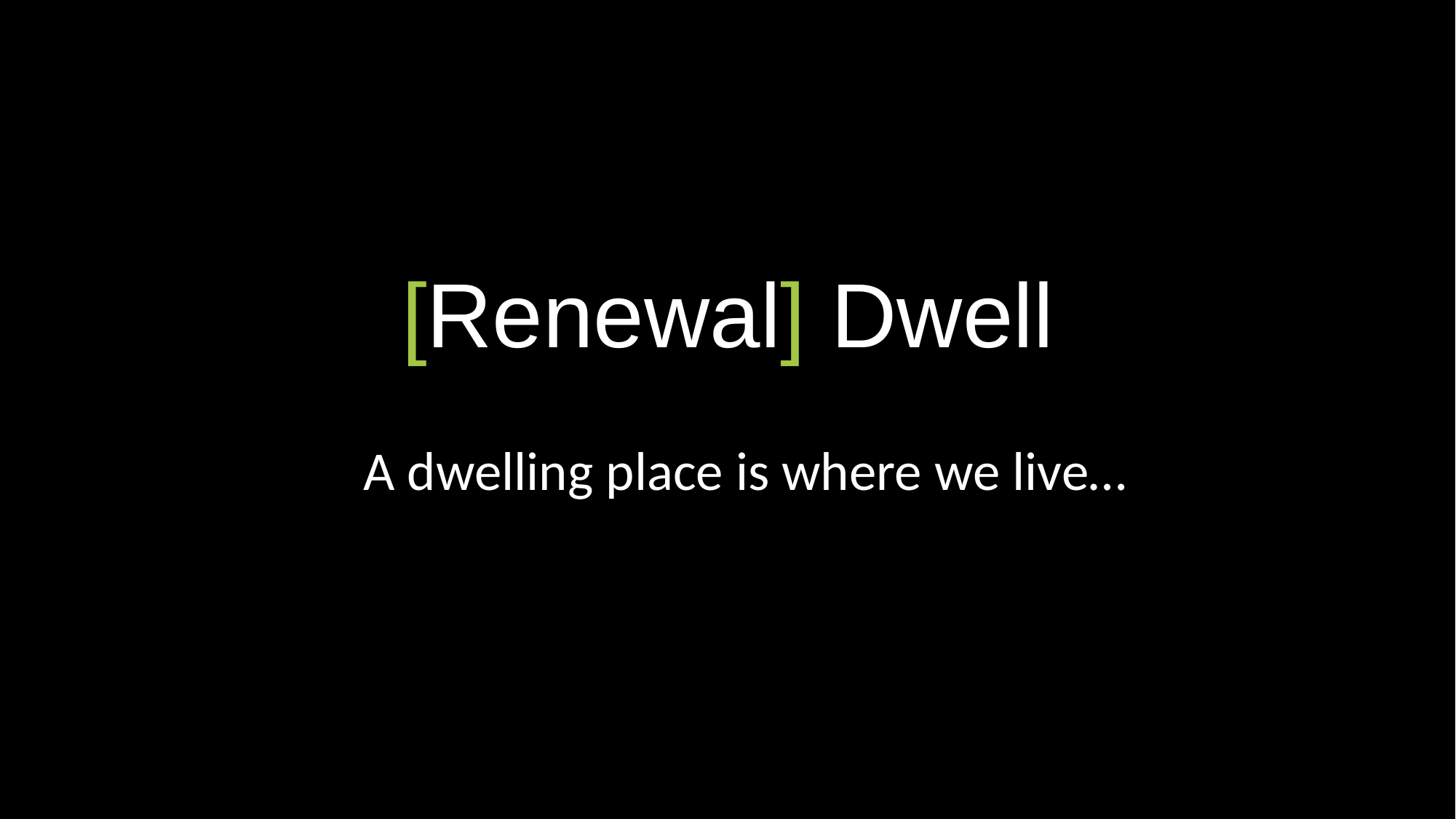

# [Renewal] Dwell
A dwelling place is where we live…